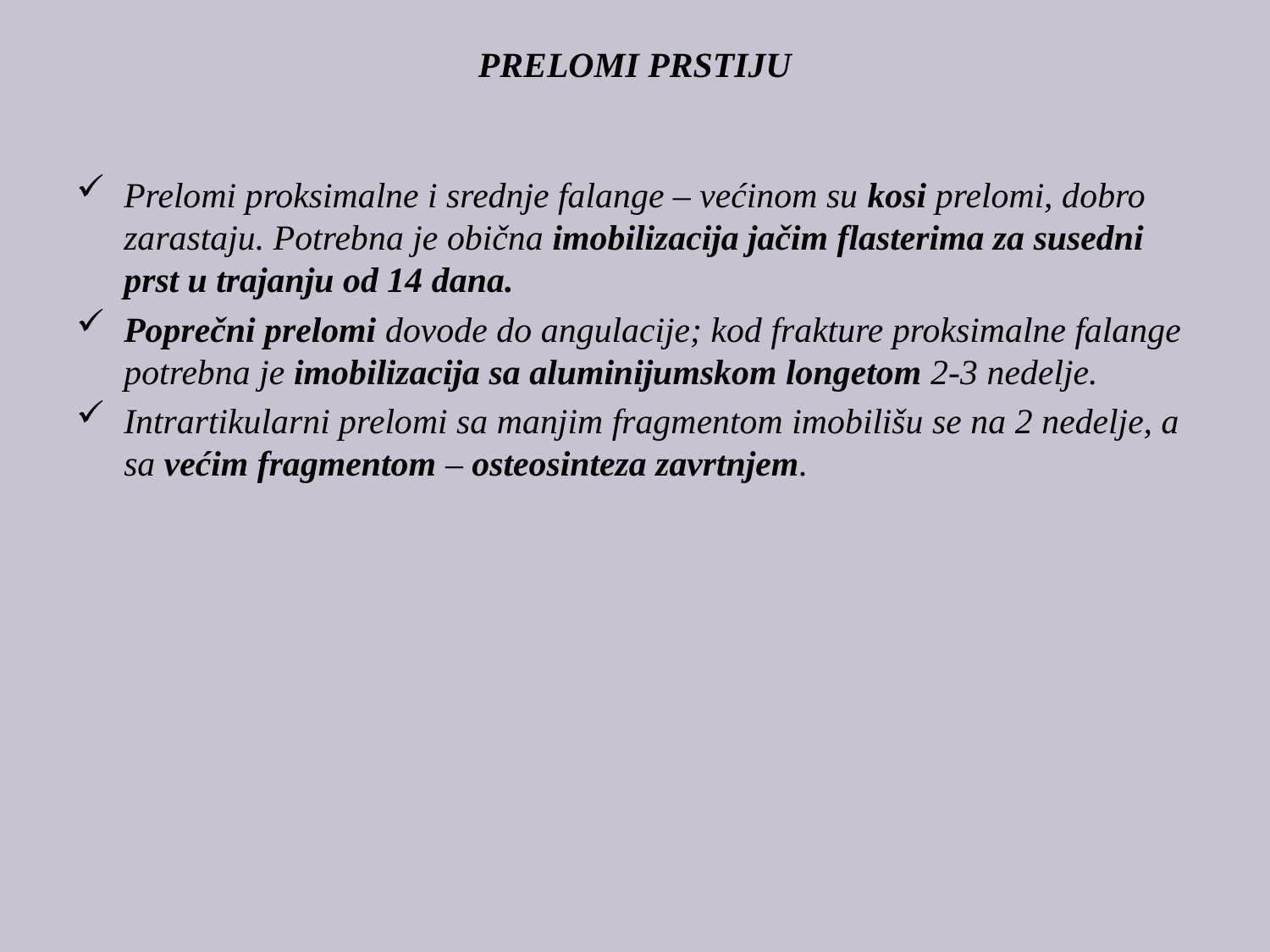

# PRELOMI PRSTIJU
Prelomi proksimalne i srednje falange – većinom su kosi prelomi, dobro zarastaju. Potrebna je obična imobilizacija jačim flasterima za susedni prst u trajanju od 14 dana.
Poprečni prelomi dovode do angulacije; kod frakture proksimalne falange potrebna je imobilizacija sa aluminijumskom longetom 2-3 nedelje.
Intrartikularni prelomi sa manjim fragmentom imobilišu se na 2 nedelje, a sa većim fragmentom – osteosinteza zavrtnjem.